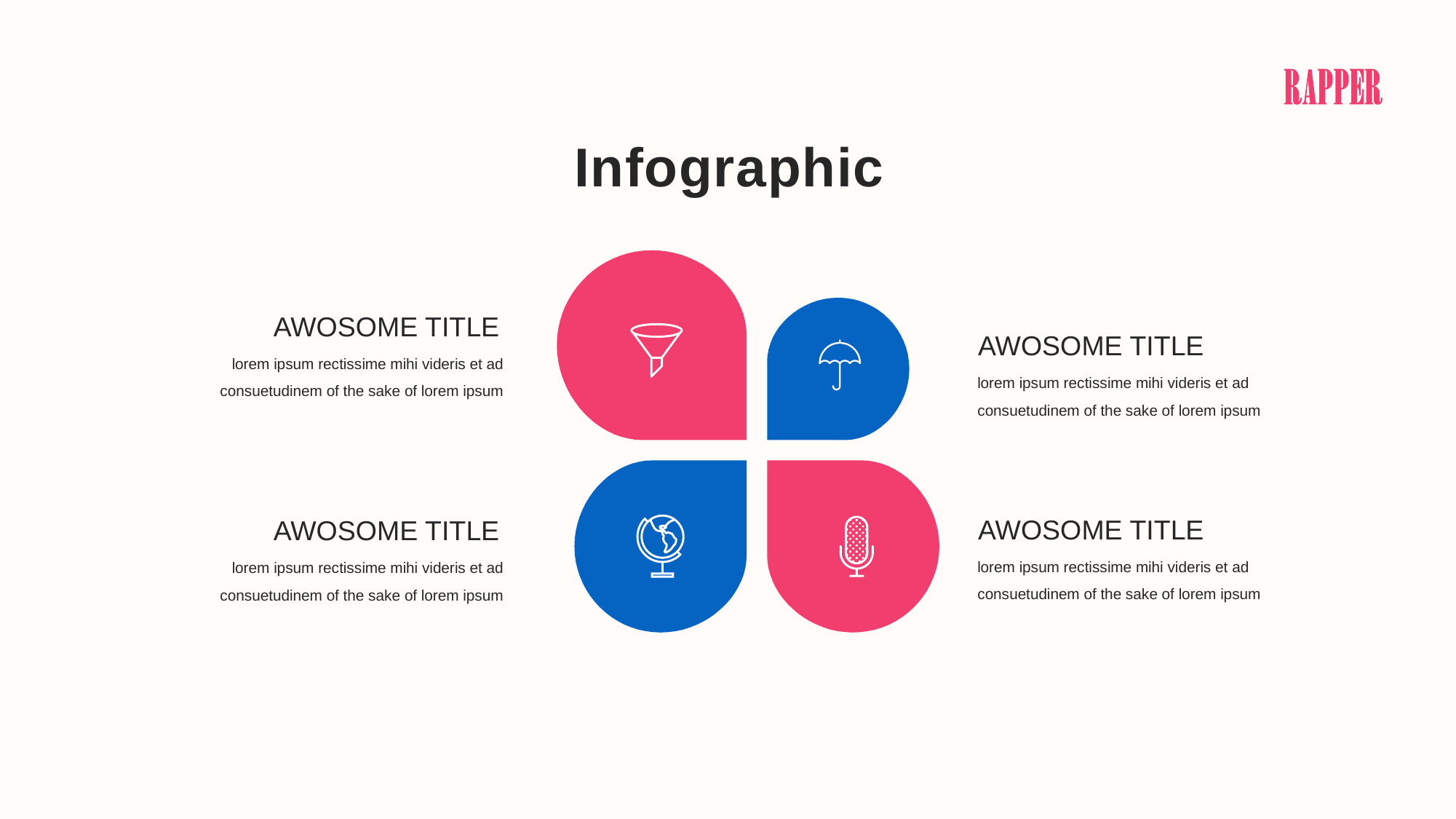

Infographic

AWOSOME TITLE
AWOSOME TITLE

lorem ipsum rectissime mihi videris et ad consuetudinem of the sake of lorem ipsum
lorem ipsum rectissime mihi videris et ad consuetudinem of the sake of lorem ipsum
AWOSOME TITLE
AWOSOME TITLE

lorem ipsum rectissime mihi videris et ad consuetudinem of the sake of lorem ipsum
lorem ipsum rectissime mihi videris et ad consuetudinem of the sake of lorem ipsum